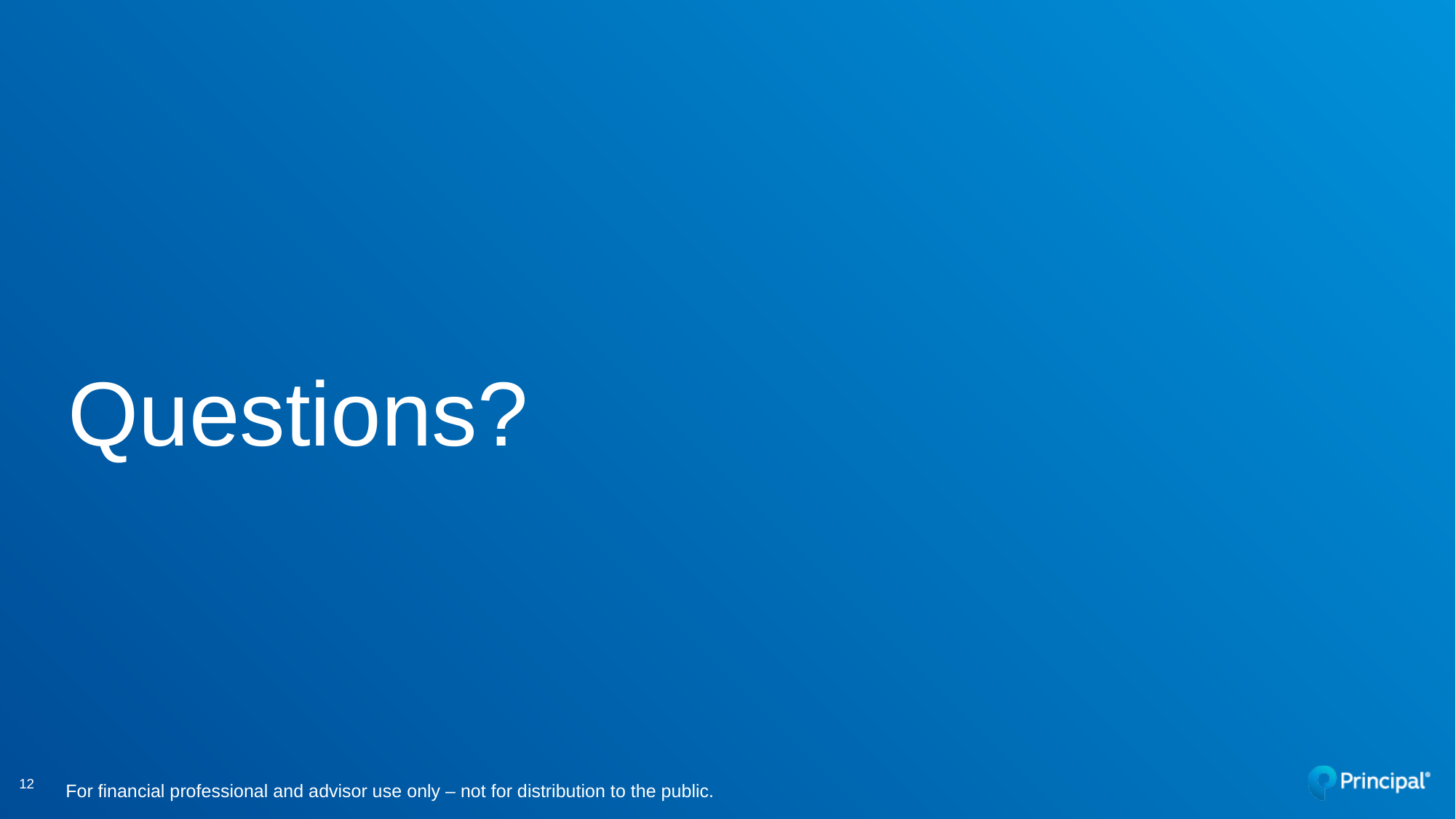

# Questions?
12
For financial professional and advisor use only – not for distribution to the public.